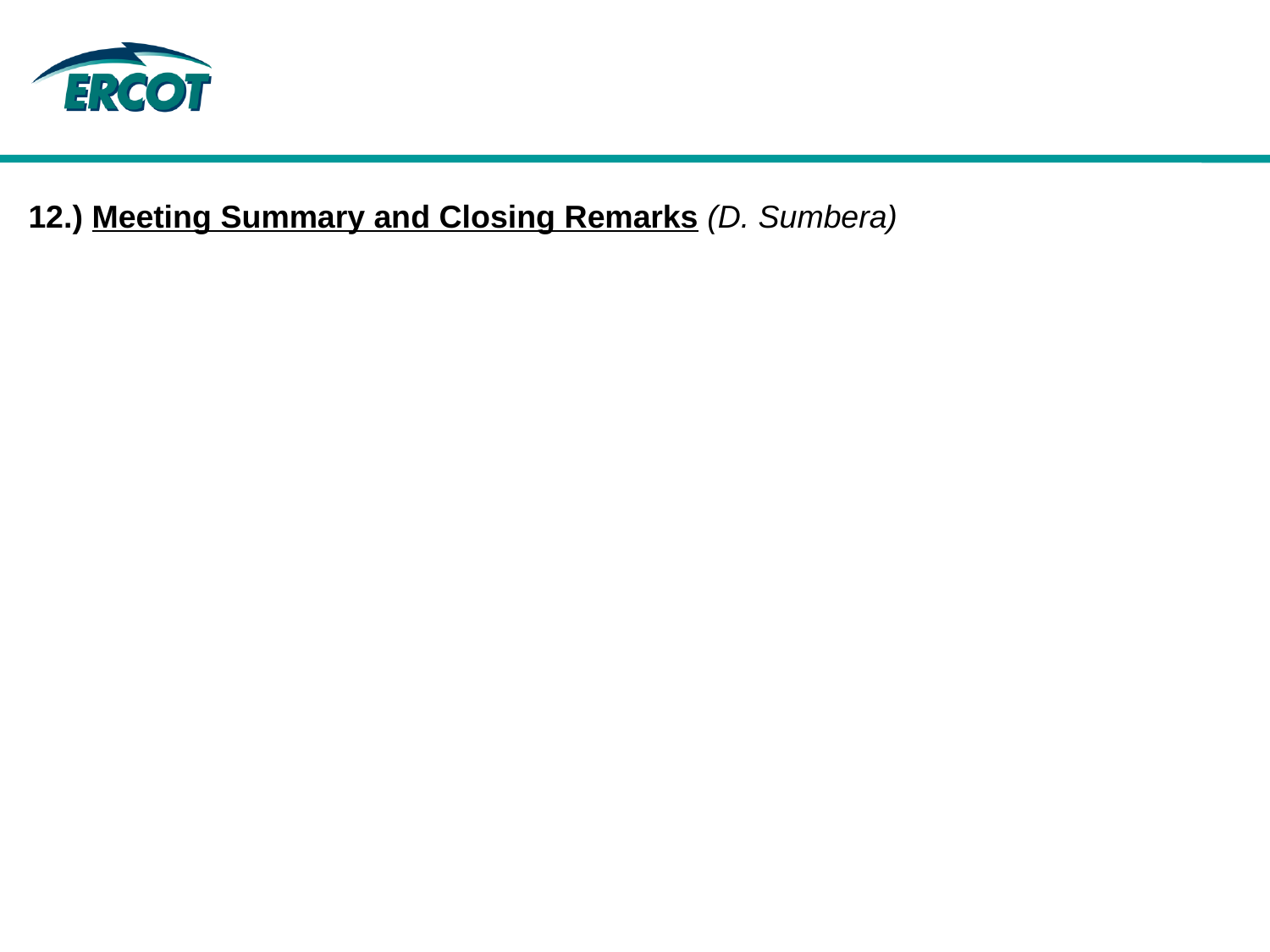

12.) Meeting Summary and Closing Remarks (D. Sumbera)